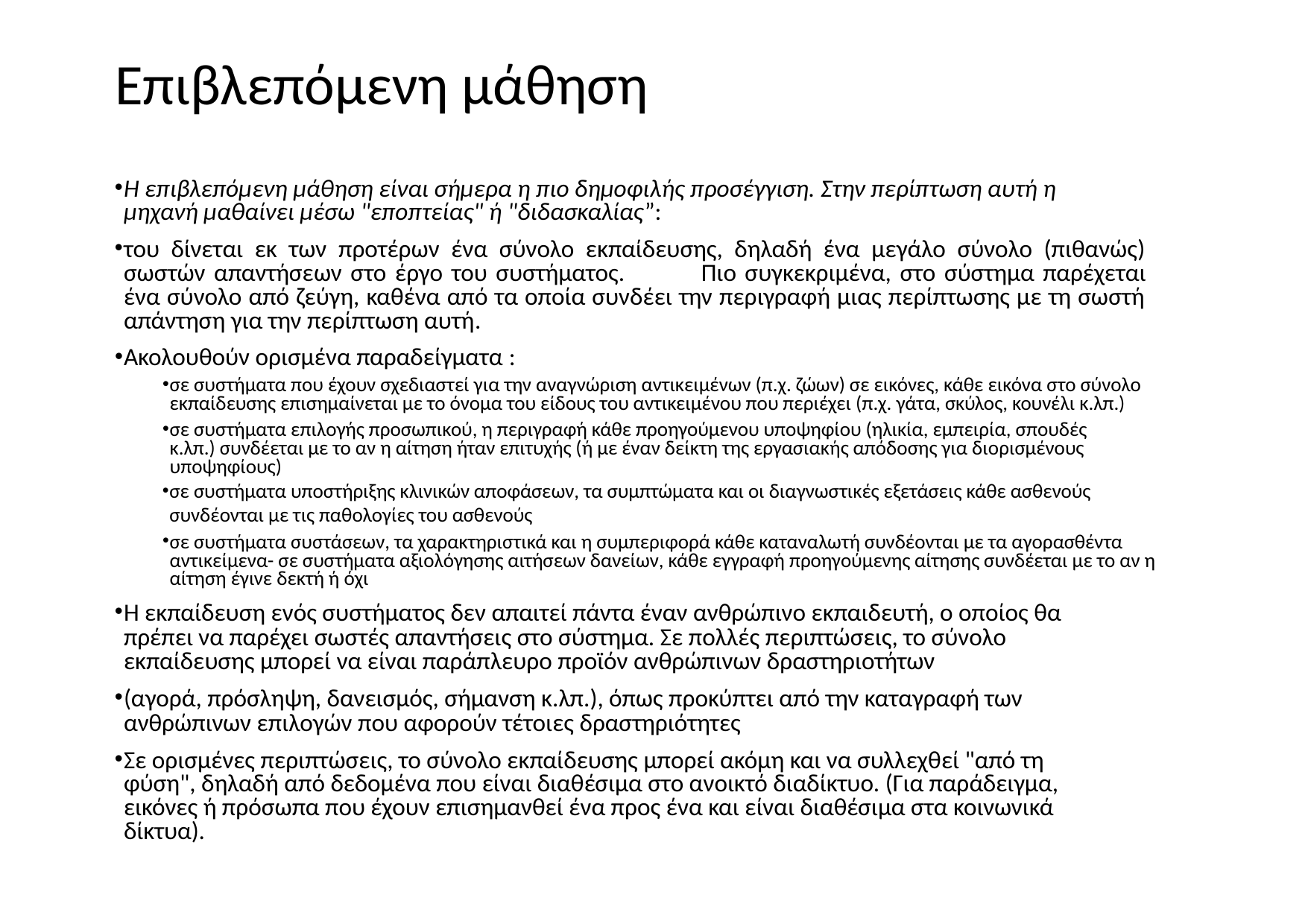

# Επιβλεπόμενη μάθηση
Η επιβλεπόμενη μάθηση είναι σήμερα η πιο δημοφιλής προσέγγιση. Στην περίπτωση αυτή η μηχανή μαθαίνει μέσω "εποπτείας" ή "διδασκαλίας”:
του δίνεται εκ των προτέρων ένα σύνολο εκπαίδευσης, δηλαδή ένα μεγάλο σύνολο (πιθανώς) σωστών απαντήσεων στο έργο του συστήματος. 	Πιο συγκεκριμένα, στο σύστημα παρέχεται ένα σύνολο από ζεύγη, καθένα από τα οποία συνδέει την περιγραφή μιας περίπτωσης με τη σωστή απάντηση για την περίπτωση αυτή.
Ακολουθούν ορισμένα παραδείγματα :
σε συστήματα που έχουν σχεδιαστεί για την αναγνώριση αντικειμένων (π.χ. ζώων) σε εικόνες, κάθε εικόνα στο σύνολο εκπαίδευσης επισημαίνεται με το όνομα του είδους του αντικειμένου που περιέχει (π.χ. γάτα, σκύλος, κουνέλι κ.λπ.)
σε συστήματα επιλογής προσωπικού, η περιγραφή κάθε προηγούμενου υποψηφίου (ηλικία, εμπειρία, σπουδές κ.λπ.) συνδέεται με το αν η αίτηση ήταν επιτυχής (ή με έναν δείκτη της εργασιακής απόδοσης για διορισμένους υποψηφίους)
σε συστήματα υποστήριξης κλινικών αποφάσεων, τα συμπτώματα και οι διαγνωστικές εξετάσεις κάθε ασθενούς συνδέονται με τις παθολογίες του ασθενούς
σε συστήματα συστάσεων, τα χαρακτηριστικά και η συμπεριφορά κάθε καταναλωτή συνδέονται με τα αγορασθέντα αντικείμενα- σε συστήματα αξιολόγησης αιτήσεων δανείων, κάθε εγγραφή προηγούμενης αίτησης συνδέεται με το αν η αίτηση έγινε δεκτή ή όχι
Η εκπαίδευση ενός συστήματος δεν απαιτεί πάντα έναν ανθρώπινο εκπαιδευτή, ο οποίος θα πρέπει να παρέχει σωστές απαντήσεις στο σύστημα. Σε πολλές περιπτώσεις, το σύνολο εκπαίδευσης μπορεί να είναι παράπλευρο προϊόν ανθρώπινων δραστηριοτήτων
(αγορά, πρόσληψη, δανεισμός, σήμανση κ.λπ.), όπως προκύπτει από την καταγραφή των ανθρώπινων επιλογών που αφορούν τέτοιες δραστηριότητες
Σε ορισμένες περιπτώσεις, το σύνολο εκπαίδευσης μπορεί ακόμη και να συλλεχθεί "από τη φύση", δηλαδή από δεδομένα που είναι διαθέσιμα στο ανοικτό διαδίκτυο. (Για παράδειγμα, εικόνες ή πρόσωπα που έχουν επισημανθεί ένα προς ένα και είναι διαθέσιμα στα κοινωνικά δίκτυα).